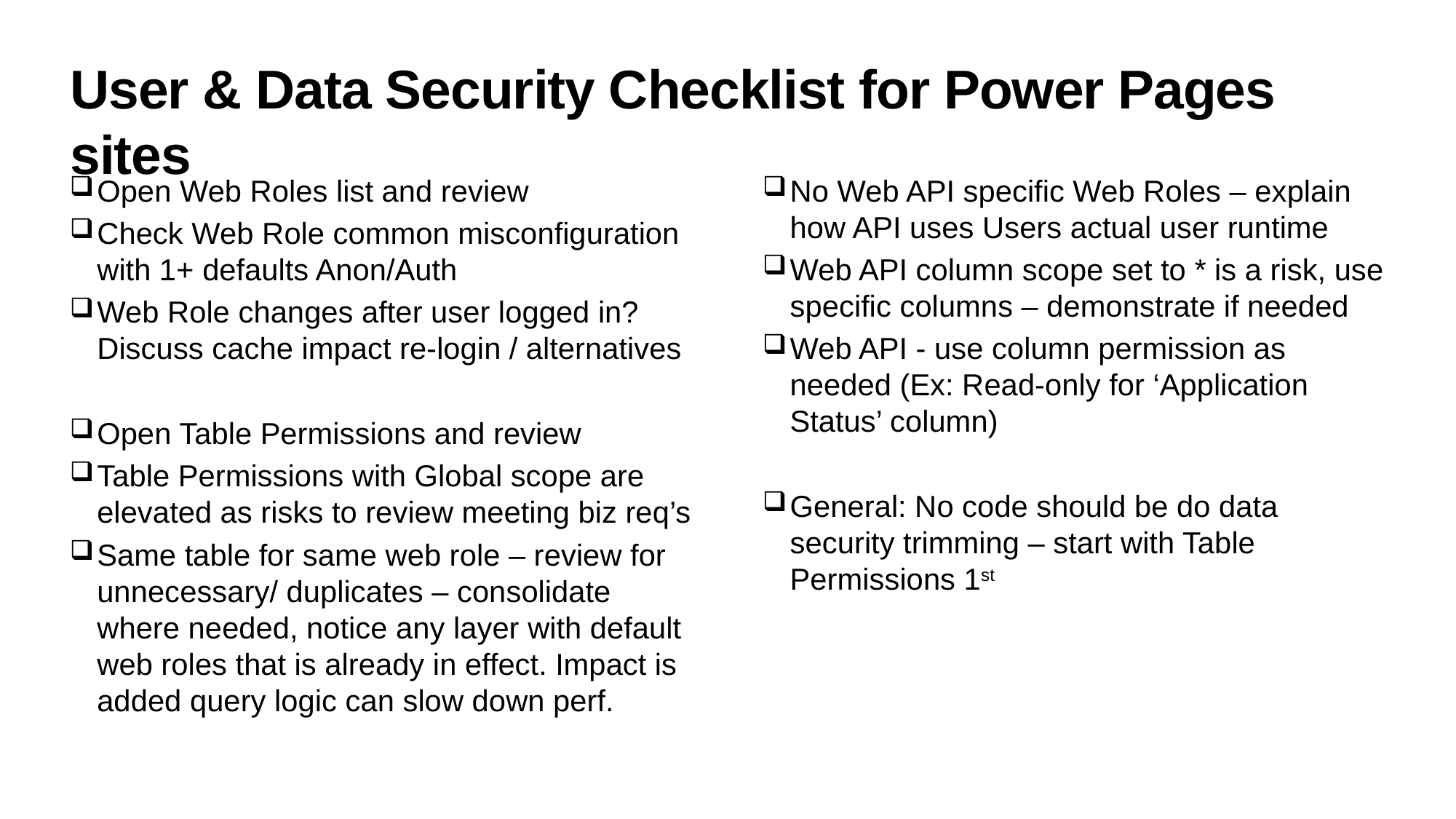

# User & Data Security Checklist for Power Pages sites
Open Web Roles list and review
Check Web Role common misconfiguration with 1+ defaults Anon/Auth
Web Role changes after user logged in? Discuss cache impact re-login / alternatives

Open Table Permissions and review
Table Permissions with Global scope are elevated as risks to review meeting biz req’s
Same table for same web role – review for unnecessary/ duplicates – consolidate where needed, notice any layer with default web roles that is already in effect. Impact is added query logic can slow down perf.
No Web API specific Web Roles – explain how API uses Users actual user runtime
Web API column scope set to * is a risk, use specific columns – demonstrate if needed
Web API - use column permission as needed (Ex: Read-only for ‘Application Status’ column)

General: No code should be do data security trimming – start with Table Permissions 1st